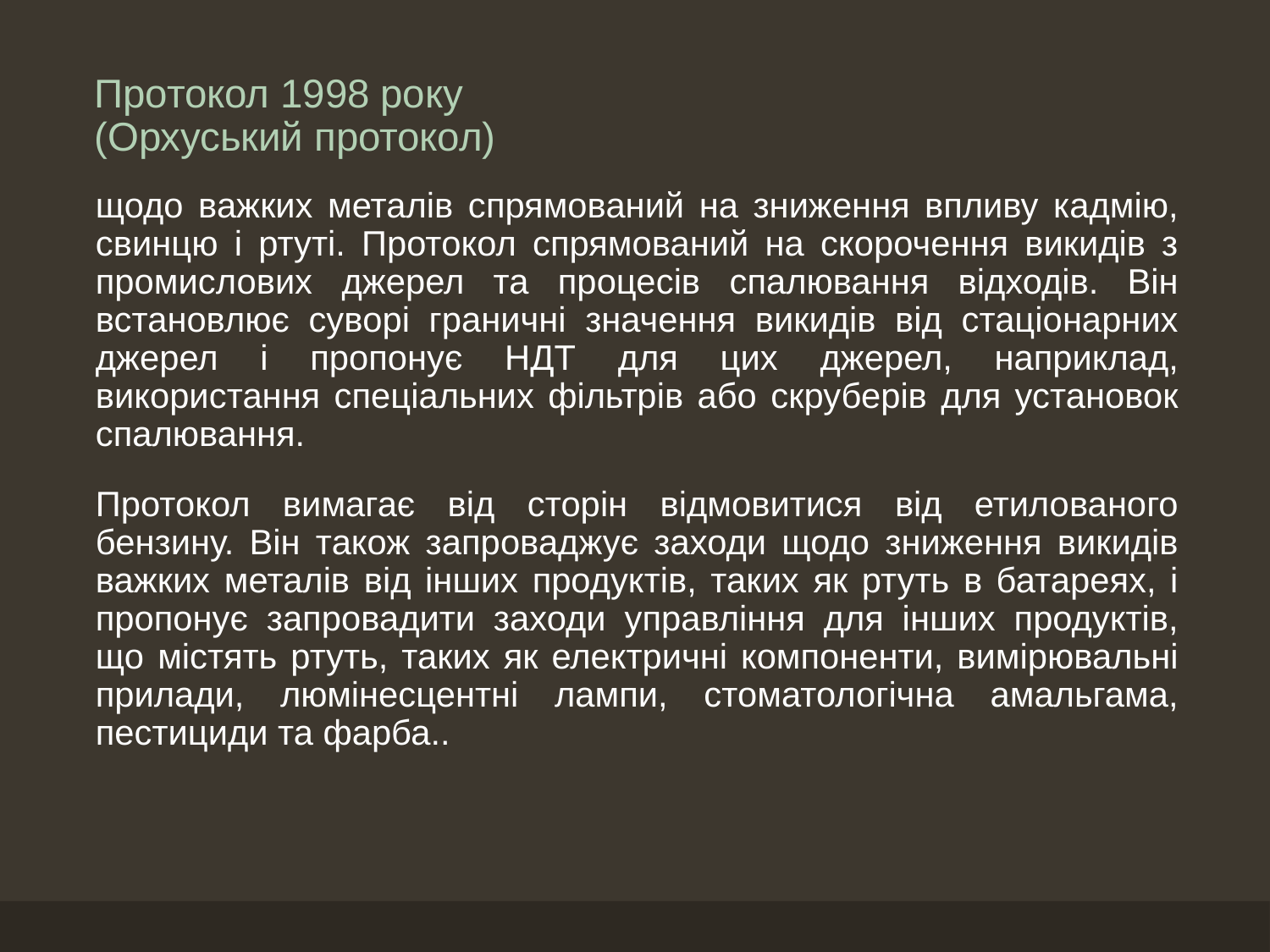

# Протокол 1998 року (Орхуський протокол)
щодо важких металів спрямований на зниження впливу кадмію, свинцю і ртуті. Протокол спрямований на скорочення викидів з промислових джерел та процесів спалювання відходів. Він встановлює суворі граничні значення викидів від стаціонарних джерел і пропонує НДТ для цих джерел, наприклад, використання спеціальних фільтрів або скруберів для установок спалювання.
Протокол вимагає від сторін відмовитися від етилованого бензину. Він також запроваджує заходи щодо зниження викидів важких металів від інших продуктів, таких як ртуть в батареях, і пропонує запровадити заходи управління для інших продуктів, що містять ртуть, таких як електричні компоненти, вимірювальні прилади, люмінесцентні лампи, стоматологічна амальгама, пестициди та фарба..